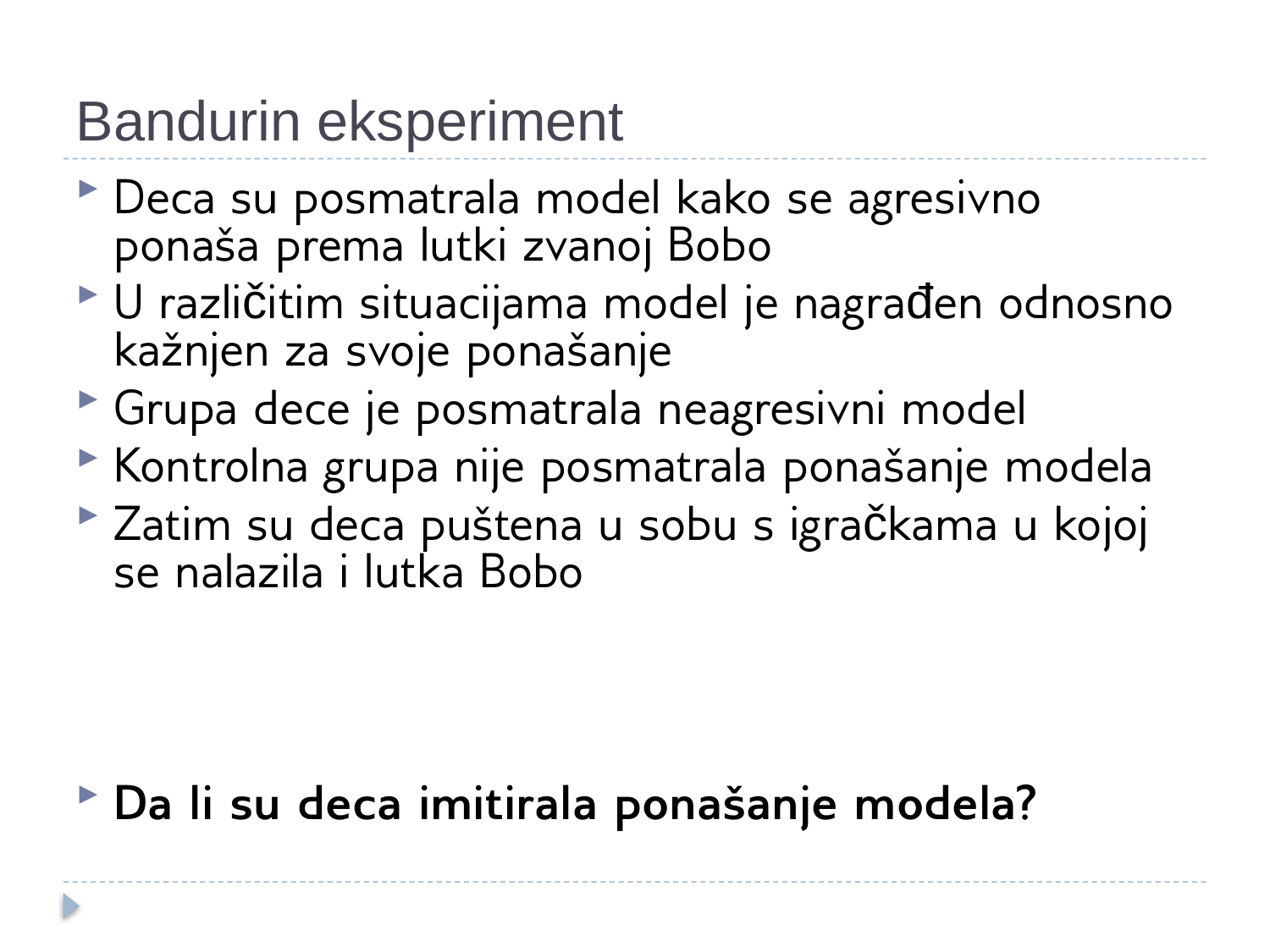

# Bandurin eksperiment
Deca su posmatrala model kako se agresivno ponaša prema lutki zvanoj Bobo
U različitim situacijama model je nagrađen odnosno kažnjen za svoje ponašanje
Grupa dece je posmatrala neagresivni model
Kontrolna grupa nije posmatrala ponašanje modela
Zatim su deca puštena u sobu s igračkama u kojoj se nalazila i lutka Bobo

Da li su deca imitirala ponašanje modela?